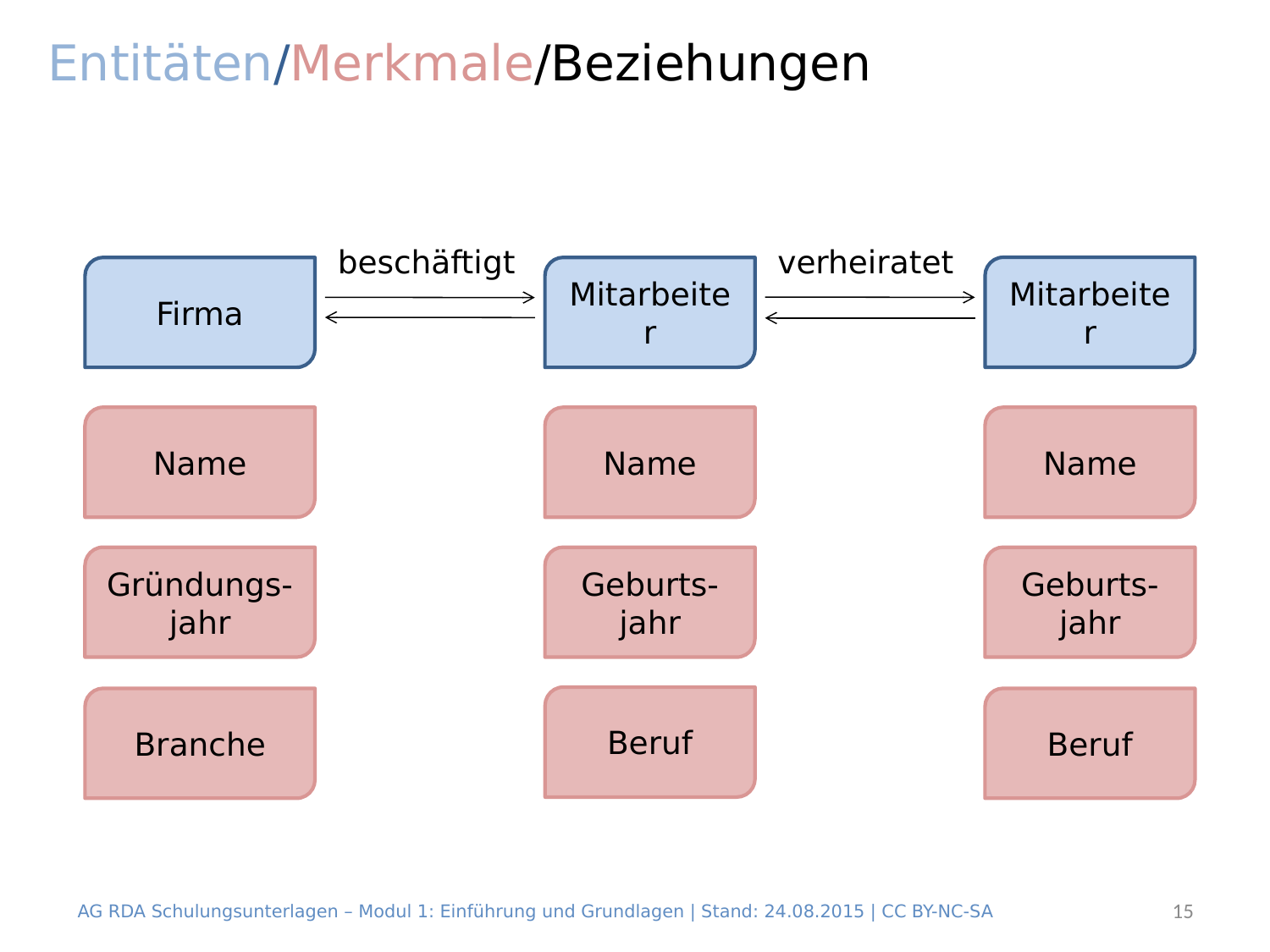

# Entitäten/Merkmale/Beziehungen
beschäftigt
verheiratet
Mitarbeiter
Firma
Mitarbeiter
Name
Name
Name
Gründungs-jahr
Geburts-jahr
Geburts-jahr

Beruf

Branche

Beruf

AG RDA Schulungsunterlagen – Modul 1: Einführung und Grundlagen | Stand: 24.08.2015 | CC BY-NC-SA
15